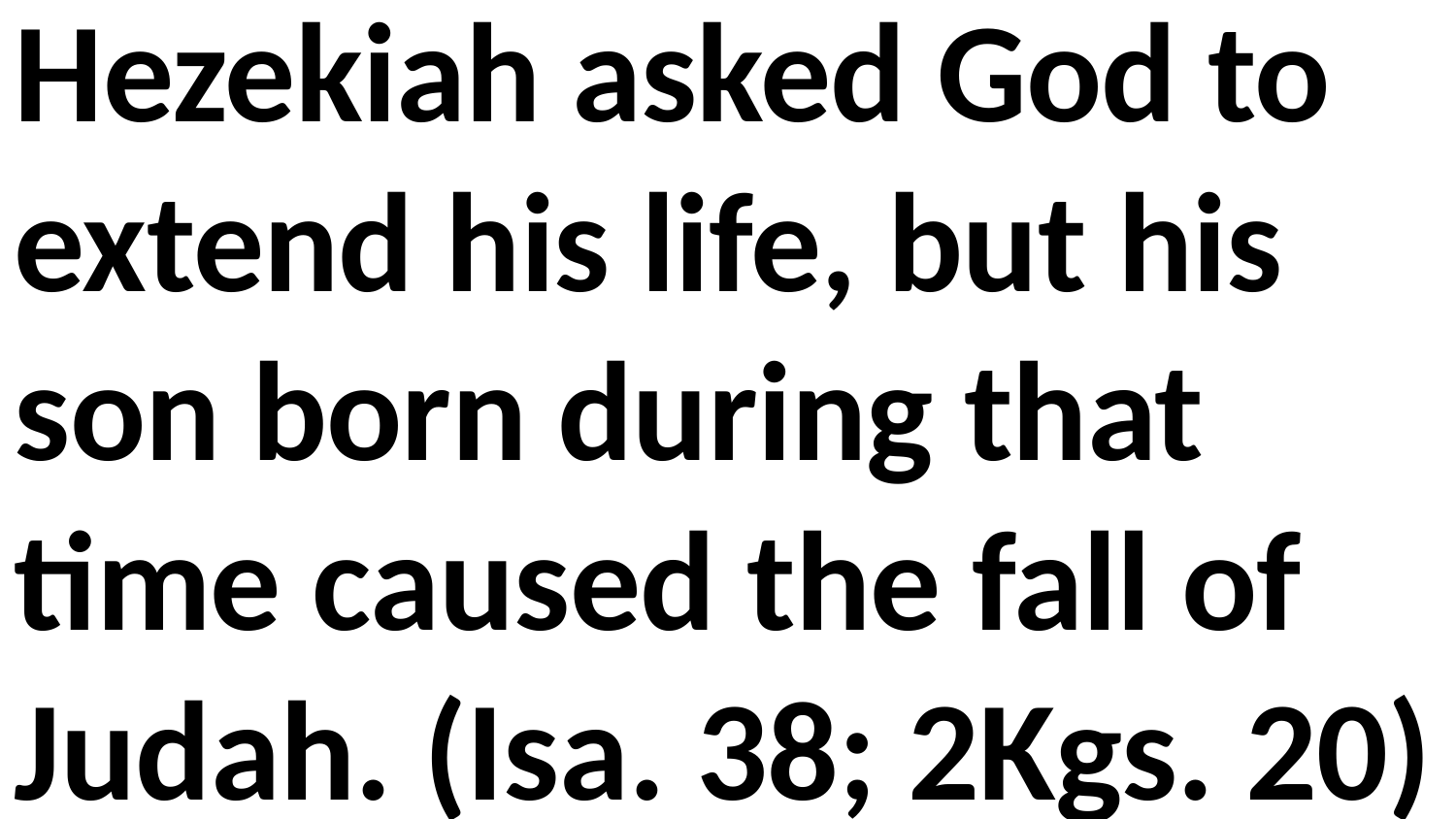

Hezekiah asked God to extend his life, but his son born during that time caused the fall of Judah. (Isa. 38; 2Kgs. 20)